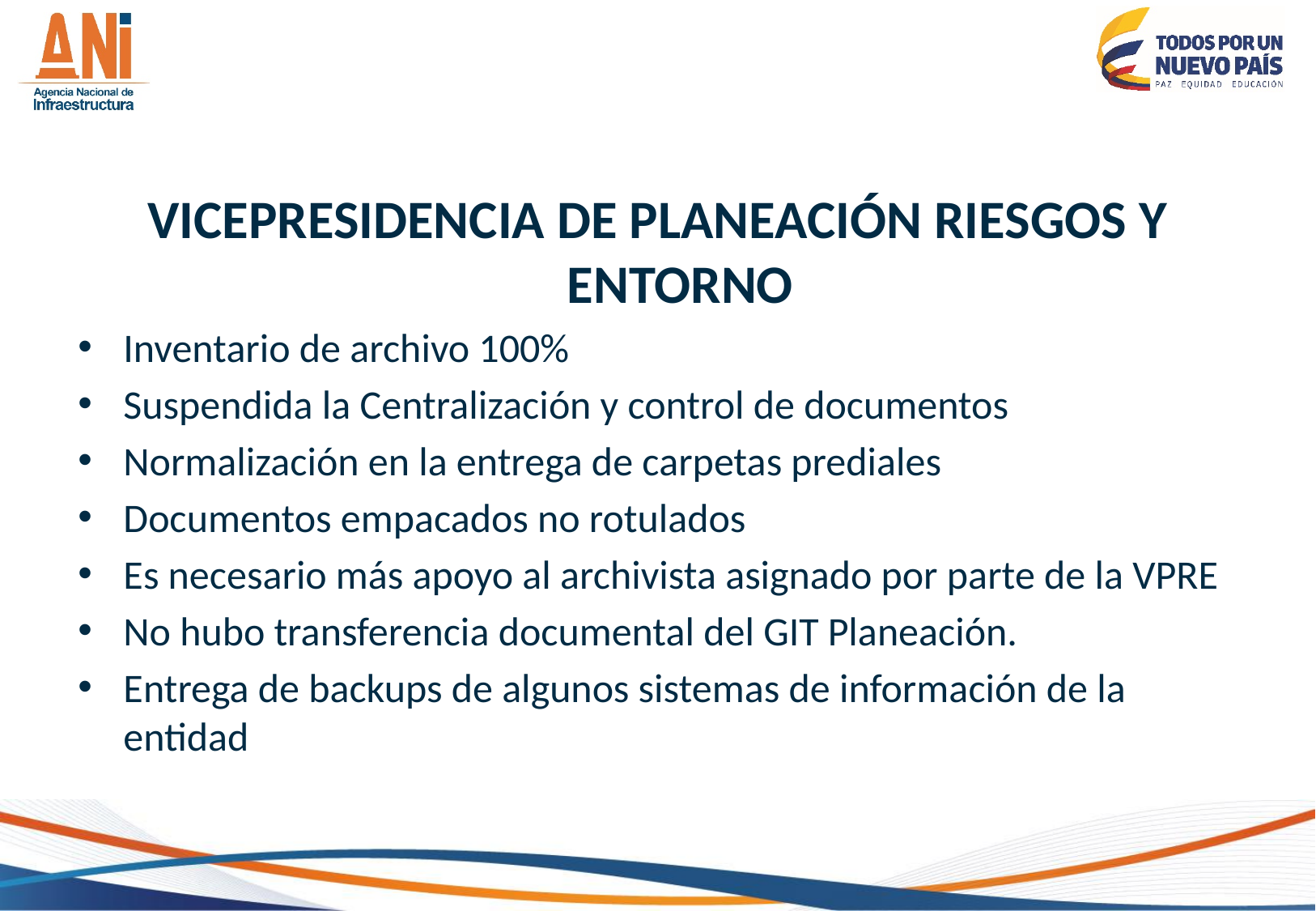

VICEPRESIDENCIA DE PLANEACIÓN RIESGOS Y ENTORNO
Inventario de archivo 100%
Suspendida la Centralización y control de documentos
Normalización en la entrega de carpetas prediales
Documentos empacados no rotulados
Es necesario más apoyo al archivista asignado por parte de la VPRE
No hubo transferencia documental del GIT Planeación.
Entrega de backups de algunos sistemas de información de la entidad